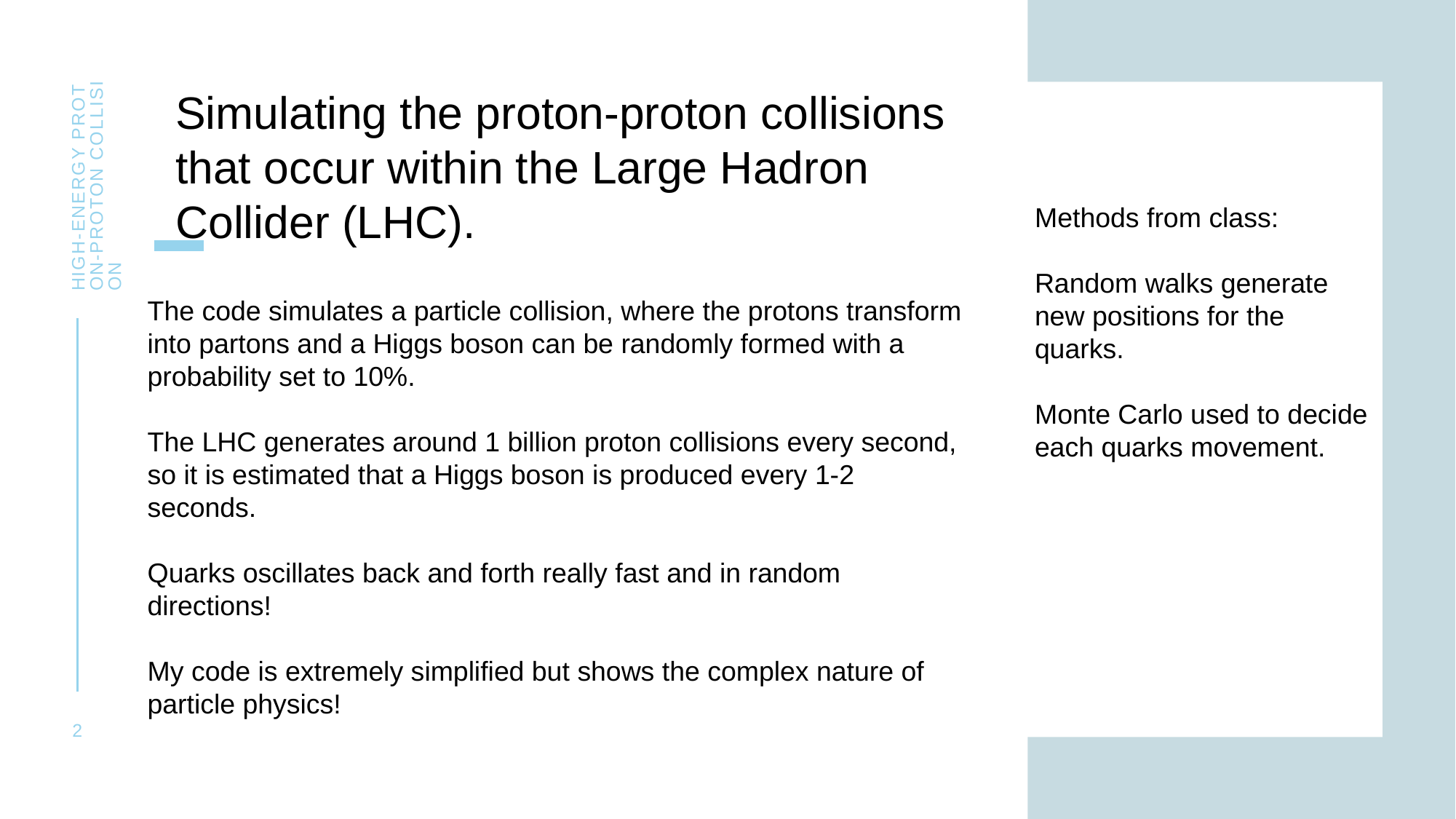

Simulating the proton-proton collisions that occur within the Large Hadron Collider (LHC).
High-energy proton-proton collision
Methods from class:

Random walks generate new positions for the quarks.

Monte Carlo used to decide each quarks movement.

The code simulates a particle collision, where the protons transform into partons and a Higgs boson can be randomly formed with a probability set to 10%.

The LHC generates around 1 billion proton collisions every second, so it is estimated that a Higgs boson is produced every 1-2 seconds.

Quarks oscillates back and forth really fast and in random directions!

My code is extremely simplified but shows the complex nature of particle physics!
2